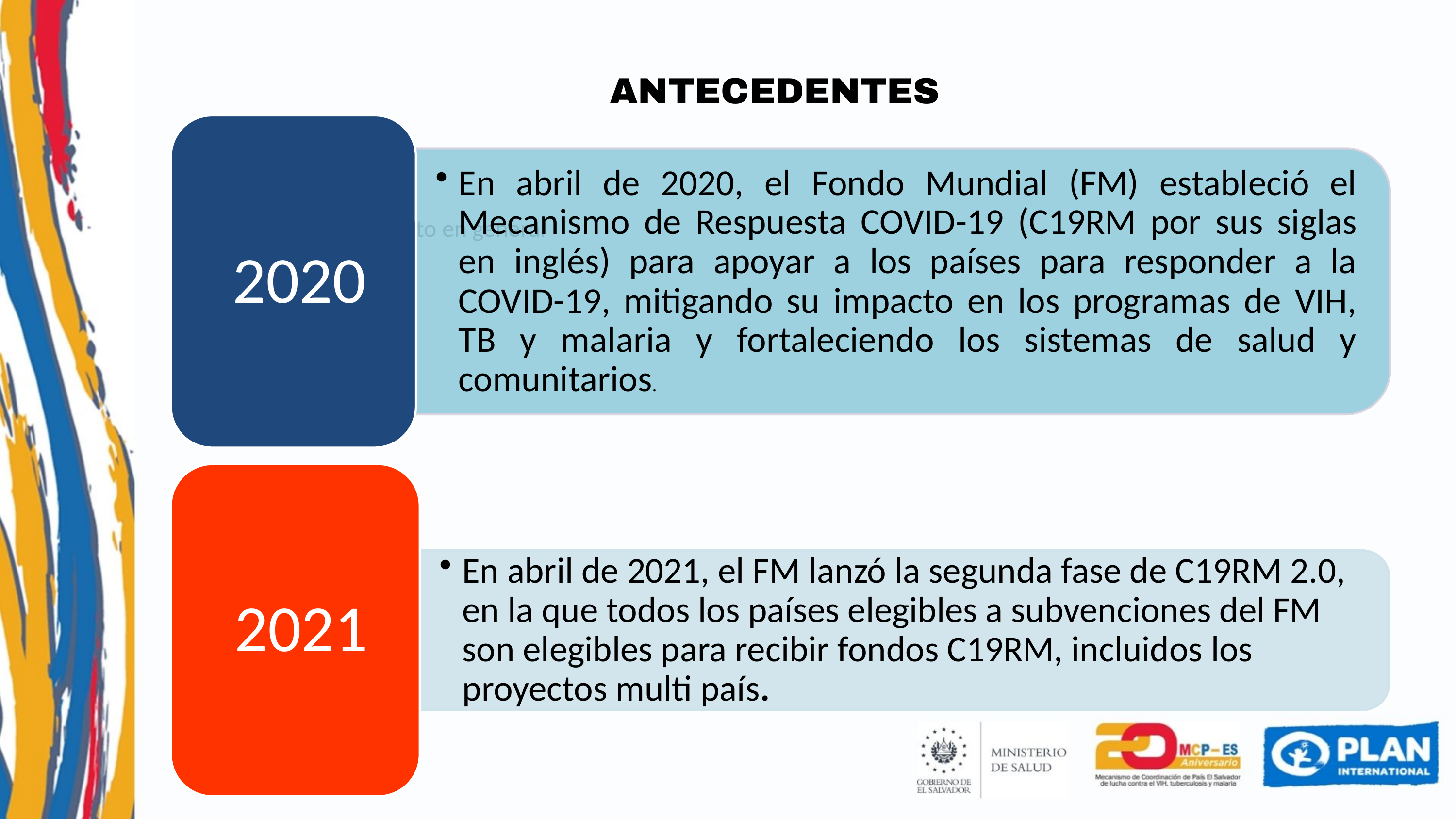

ANTECEDENTES
En abril de 2020, el Fondo Mundial (FM) estableció el Mecanismo de Respuesta COVID-19 (C19RM por sus siglas en inglés) para apoyar a los países para responder a la COVID-19, mitigando su impacto en los programas de VIH, TB y malaria y fortaleciendo los sistemas de salud y comunitarios.
2020
En abril de 2021, el FM lanzó la segunda fase de C19RM 2.0, en la que todos los países elegibles a subvenciones del FM son elegibles para recibir fondos C19RM, incluidos los proyectos multi país.
2021
Texto en general